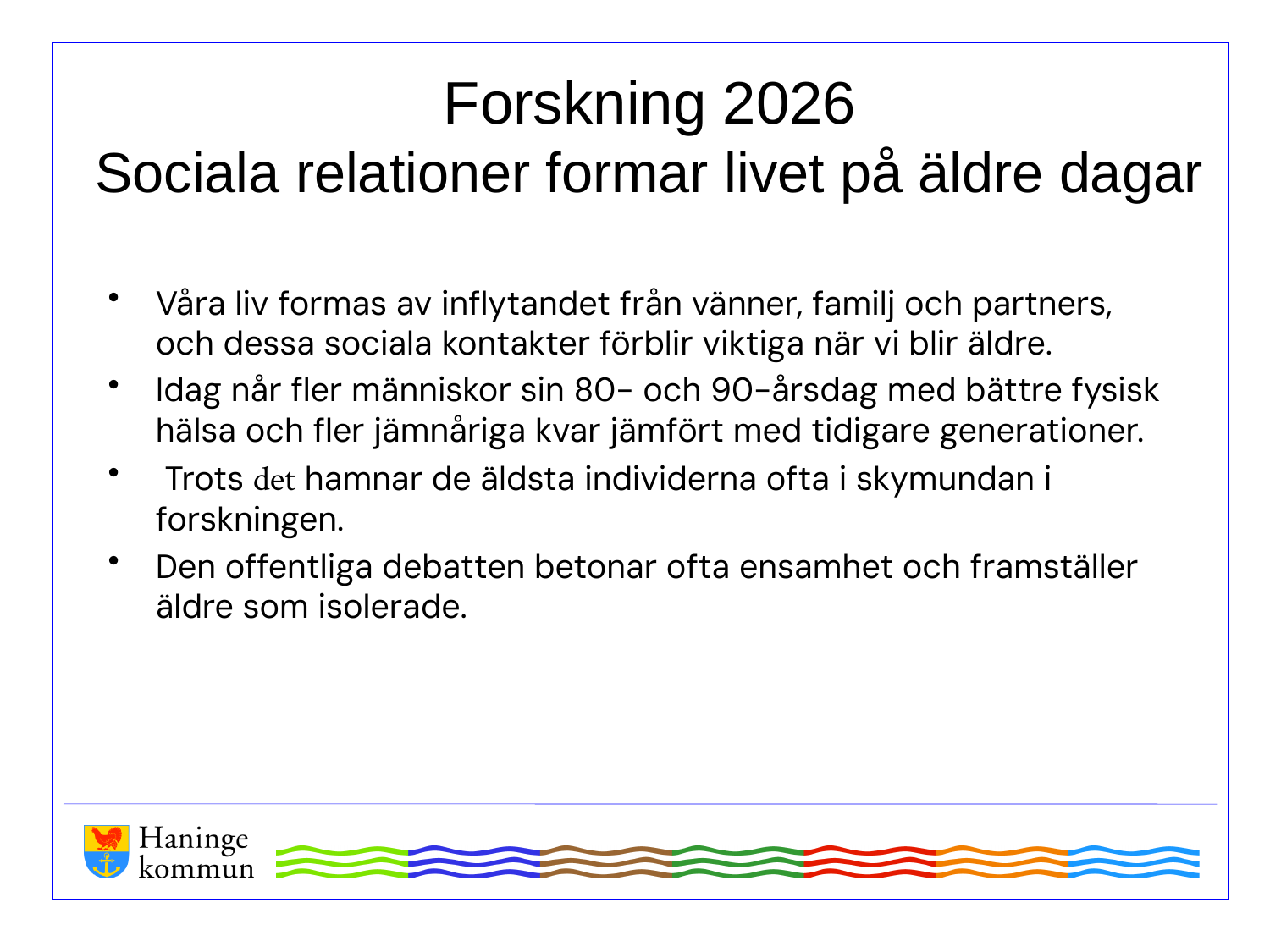

# Forskning 2026 Sociala relationer formar livet på äldre dagar
Våra liv formas av inflytandet från vänner, familj och partners, och dessa sociala kontakter förblir viktiga när vi blir äldre.
Idag når fler människor sin 80- och 90-årsdag med bättre fysisk hälsa och fler jämnåriga kvar jämfört med tidigare generationer.
 Trots det hamnar de äldsta individerna ofta i skymundan i forskningen.
Den offentliga debatten betonar ofta ensamhet och framställer äldre som isolerade.